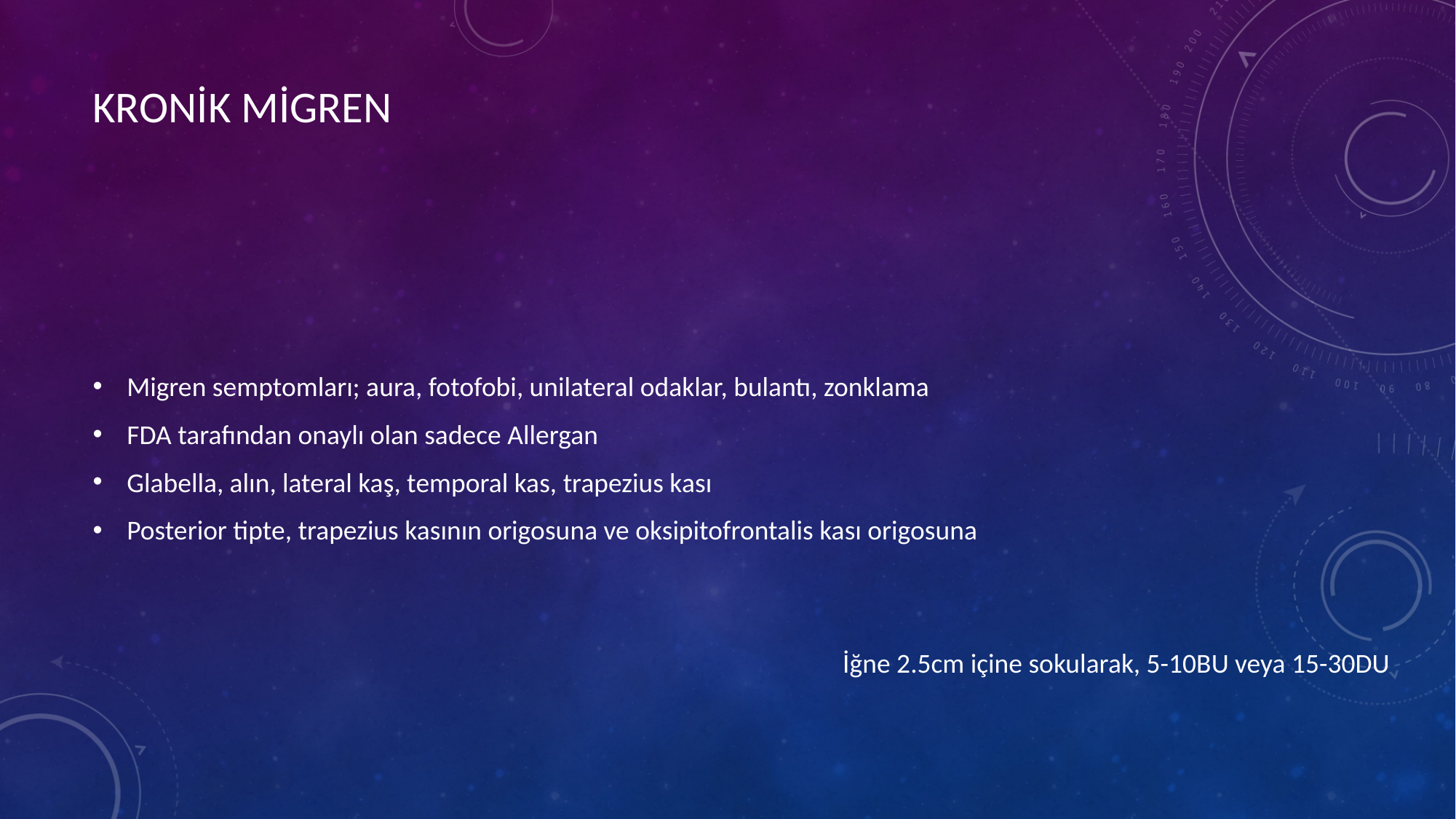

# KRONİK MİGREN
Migren semptomları; aura, fotofobi, unilateral odaklar, bulantı, zonklama
FDA tarafından onaylı olan sadece Allergan
Glabella, alın, lateral kaş, temporal kas, trapezius kası
Posterior tipte, trapezius kasının origosuna ve oksipitofrontalis kası origosuna
İğne 2.5cm içine sokularak, 5-10BU veya 15-30DU